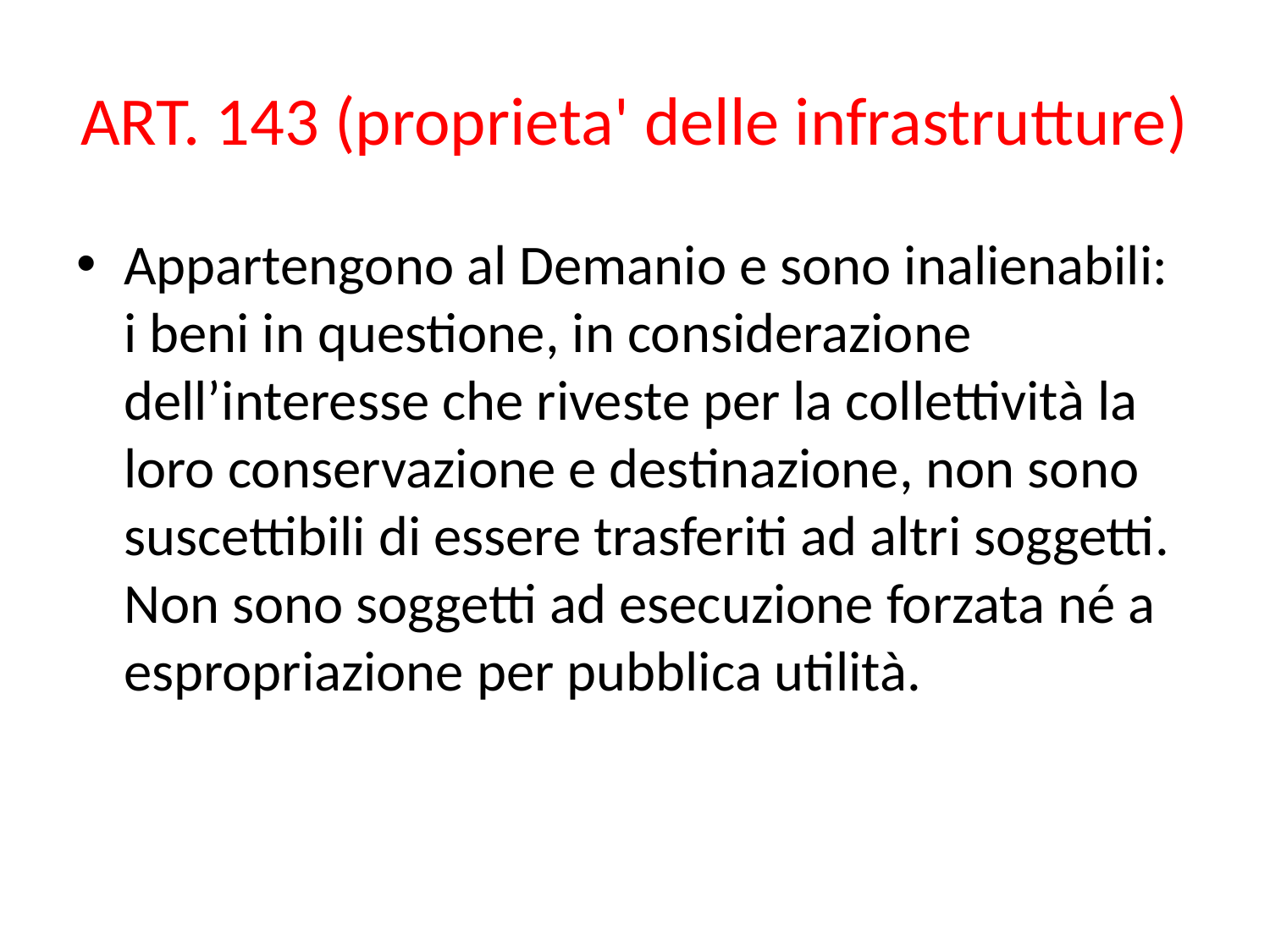

# ART. 143 (proprieta' delle infrastrutture)
Appartengono al Demanio e sono inalienabili: i beni in questione, in considerazione dell’interesse che riveste per la collettività la loro conservazione e destinazione, non sono suscettibili di essere trasferiti ad altri soggetti. Non sono soggetti ad esecuzione forzata né a espropriazione per pubblica utilità.